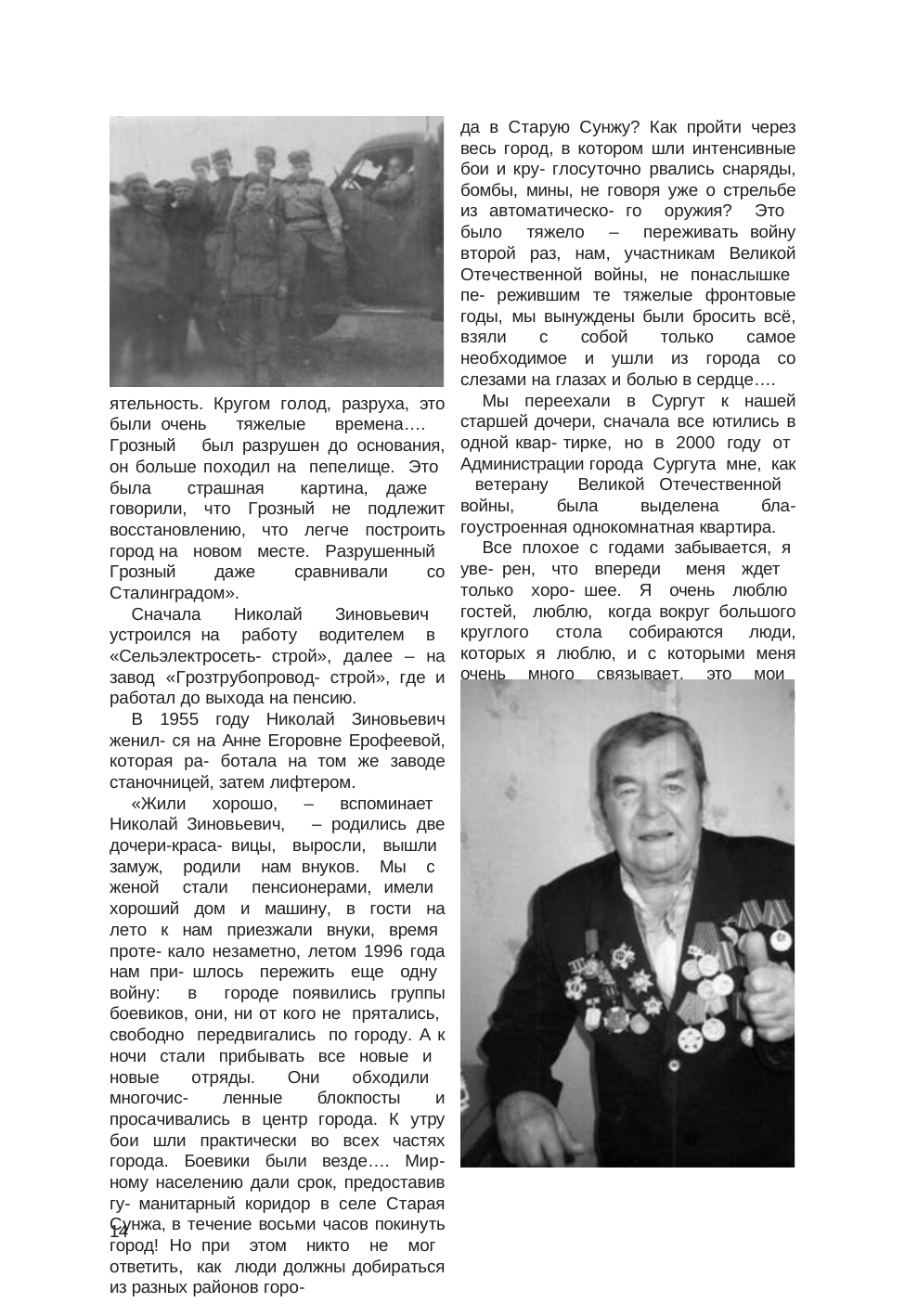

да в Старую Сунжу? Как пройти через весь город, в котором шли интенсивные бои и кру- глосуточно рвались снаряды, бомбы, мины, не говоря уже о стрельбе из автоматическо- го  оружия?  Это  было  тяжело  –  переживать войну второй раз, нам, участникам Великой Отечественной  войны,  не  понаслышке  пе- режившим те тяжелые фронтовые годы, мы вынуждены были бросить всё, взяли с собой только самое необходимое и ушли из города со слезами на глазах и болью в сердце….
Мы переехали в Сургут к нашей старшей дочери, сначала все ютились в одной квар- тирке,  но  в  2000  году  от  Администрации города  Сургута  мне,  как  ветерану  Великой Отечественной  войны,  была  выделена  бла- гоустроенная однокомнатная квартира.
Все  плохое  с  годами  забывается,  я  уве- рен,  что  впереди   меня  ждет   только  хоро- шее.  Я  очень  люблю  гостей,  люблю,  когда вокруг большого круглого стола собираются люди, которых я люблю, и с которыми меня очень  много  связывает,  это  мои  красави- цы дочери, любимые внуки и продолжатели нашего рода правнуки, я очень счастливый прадед!!!!».

ятельность. Кругом голод, разруха, это были очень   тяжелые   времена….   Грозный   был разрушен до основания, он больше походил на  пепелище.  Это  была  страшная  картина, даже  говорили,  что  Грозный  не  подлежит восстановлению, что легче построить город на   новом   месте.   Разрушенный   Грозный даже сравнивали со Сталинградом».
Сначала  Николай  Зиновьевич  устроился на  работу  водителем  в  «Сельэлектросеть- строй», далее – на завод «Грозтрубопровод- строй», где и работал до выхода на пенсию.
В 1955 году Николай Зиновьевич женил- ся на Анне Егоровне Ерофеевой, которая ра- ботала на том же заводе станочницей, затем лифтером.
«Жили  хорошо,  –  вспоминает  Николай Зиновьевич,   – родились две дочери-краса- вицы,  выросли,  вышли  замуж,  родили  нам внуков.  Мы  с  женой  стали  пенсионерами, имели  хороший  дом  и  машину,  в  гости  на лето  к  нам  приезжали  внуки,  время  проте- кало незаметно, летом 1996 года нам при- шлось  пережить  еще  одну  войну:  в  городе появились группы боевиков, они, ни от кого не  прятались,  свободно  передвигались  по городу. А к ночи стали прибывать все новые и  новые  отряды.  Они  обходили  многочис- ленные блокпосты и просачивались в центр города. К утру бои шли практически во всех частях города. Боевики были везде…. Мир- ному населению дали срок, предоставив гу- манитарный коридор в селе Старая Сунжа, в течение восьми часов покинуть город! Но при  этом  никто  не  мог  ответить,  как  люди должны добираться из разных районов горо-

14